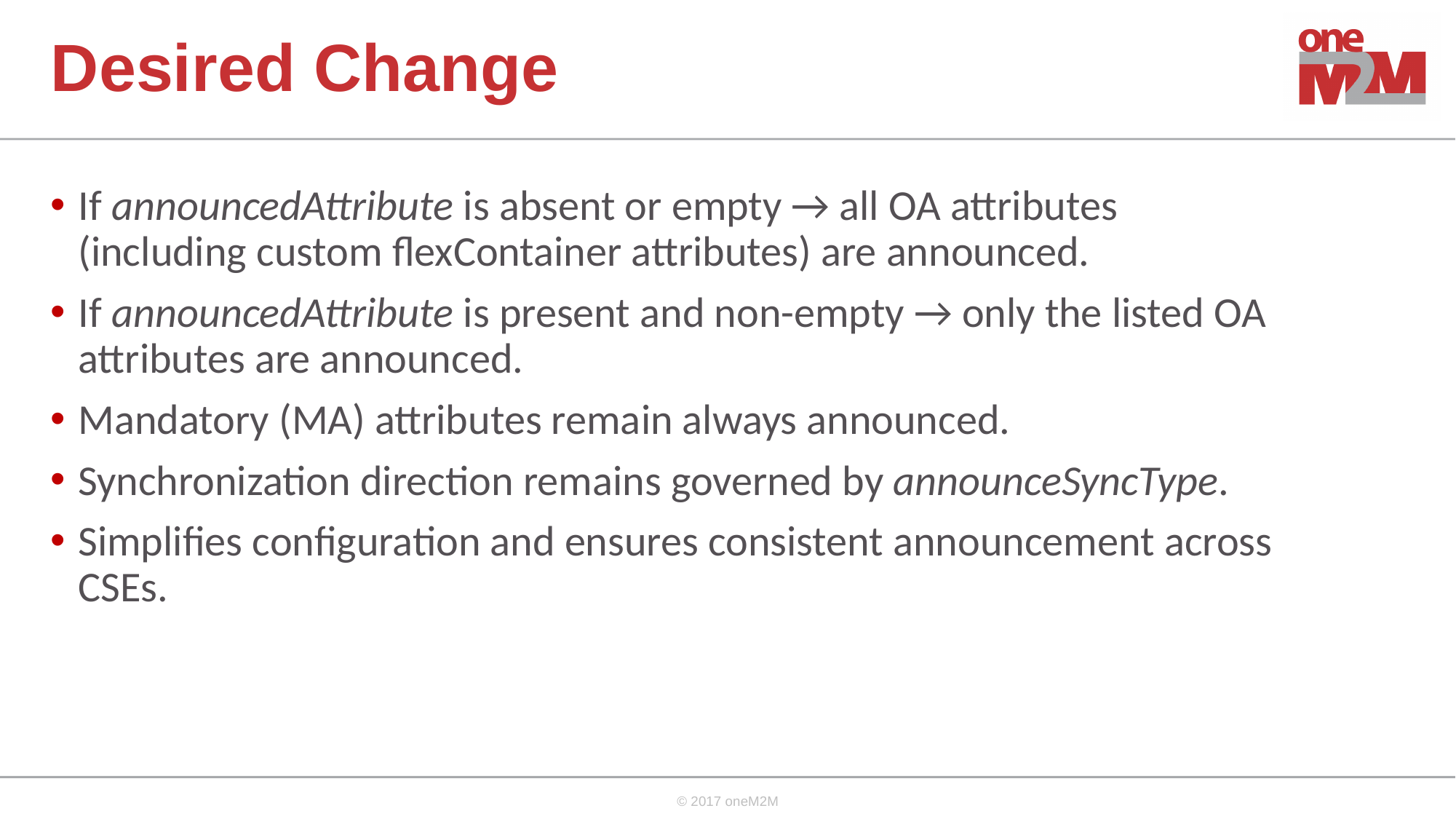

# Desired Change
If announcedAttribute is absent or empty → all OA attributes (including custom flexContainer attributes) are announced.
If announcedAttribute is present and non-empty → only the listed OA attributes are announced.
Mandatory (MA) attributes remain always announced.
Synchronization direction remains governed by announceSyncType.
Simplifies configuration and ensures consistent announcement across CSEs.